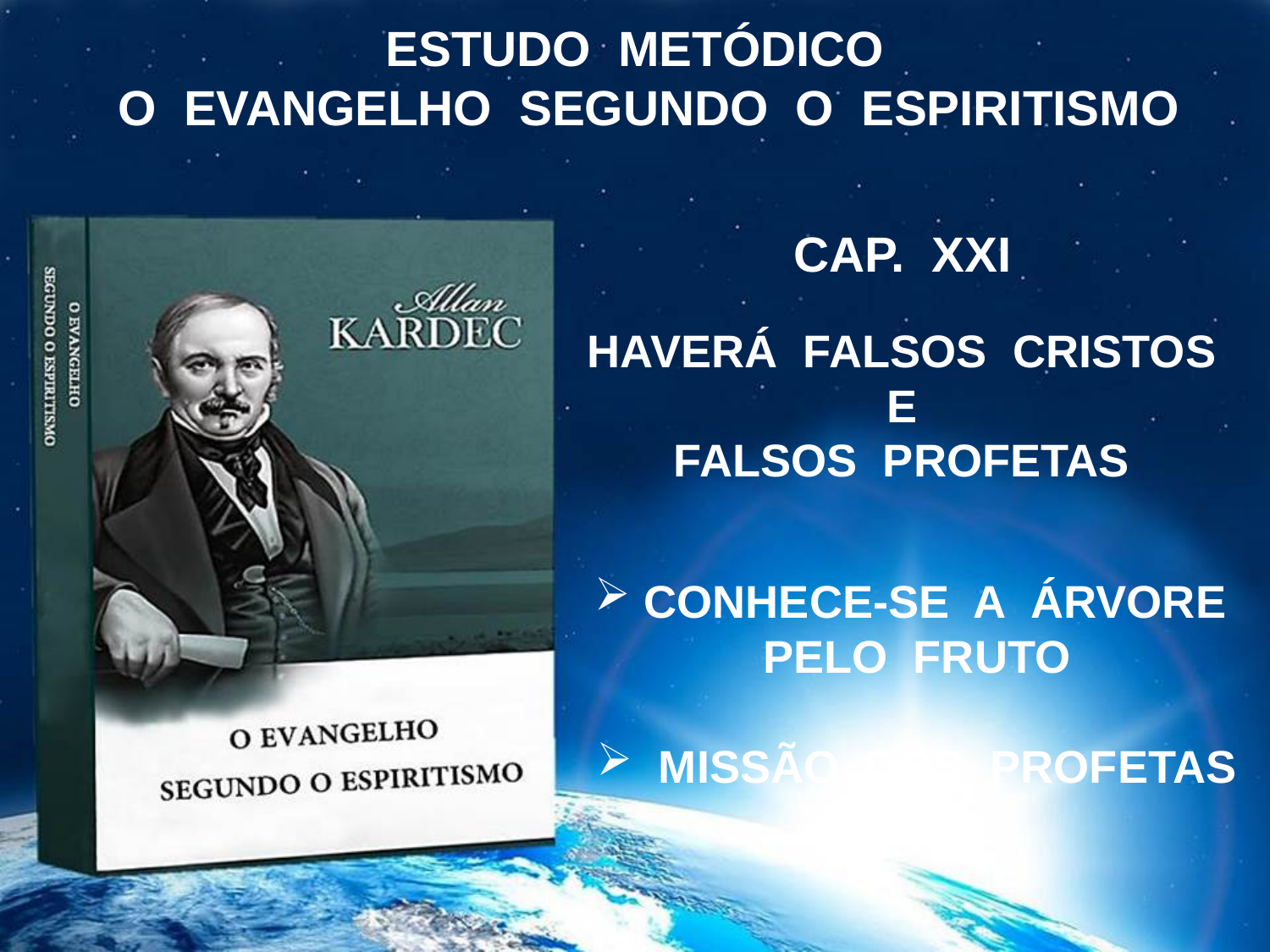

ESTUDO  METÓDICO
  O  EVANGELHO  SEGUNDO  O  ESPIRITISMO
CAP.  XXI

HAVERÁ  FALSOS  CRISTOS
E
FALSOS  PROFETAS
 CONHECE-SE  A  ÁRVORE
PELO  FRUTO

  MISSÃO  DOS  PROFETAS